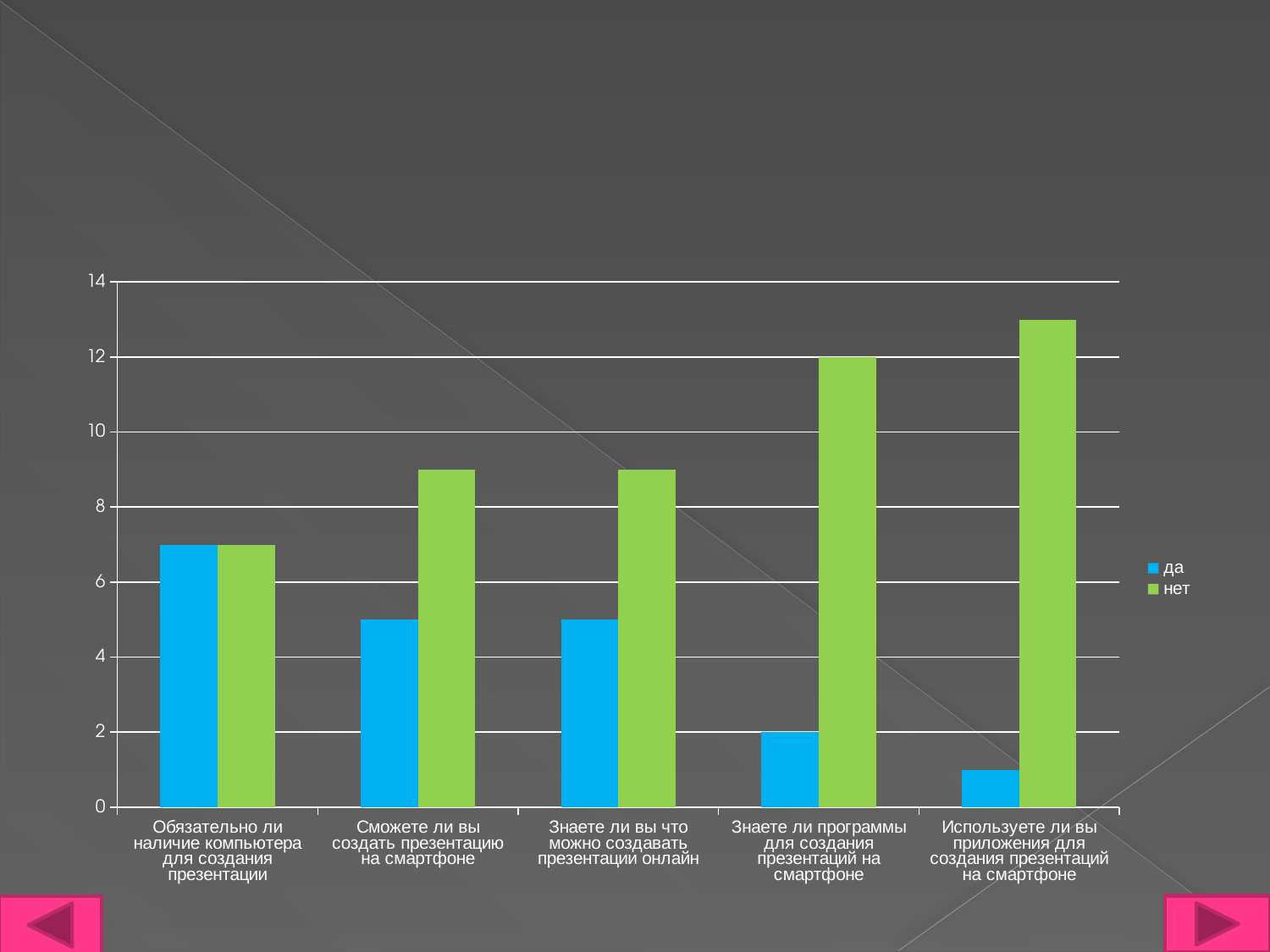

#

### Chart

| Category | да | нет |
|---|---|---|
| Обязательно ли наличие компьютера для создания презентации | 7.0 | 7.0 |
| Сможете ли вы создать презентацию на смартфоне | 5.0 | 9.0 |
| Знаете ли вы что можно создавать презентации онлайн | 5.0 | 9.0 |
| Знаете ли программы для создания презентаций на смартфоне | 2.0 | 12.0 |
| Используете ли вы приложения для создания презентаций на смартфоне | 1.0 | 13.0 |